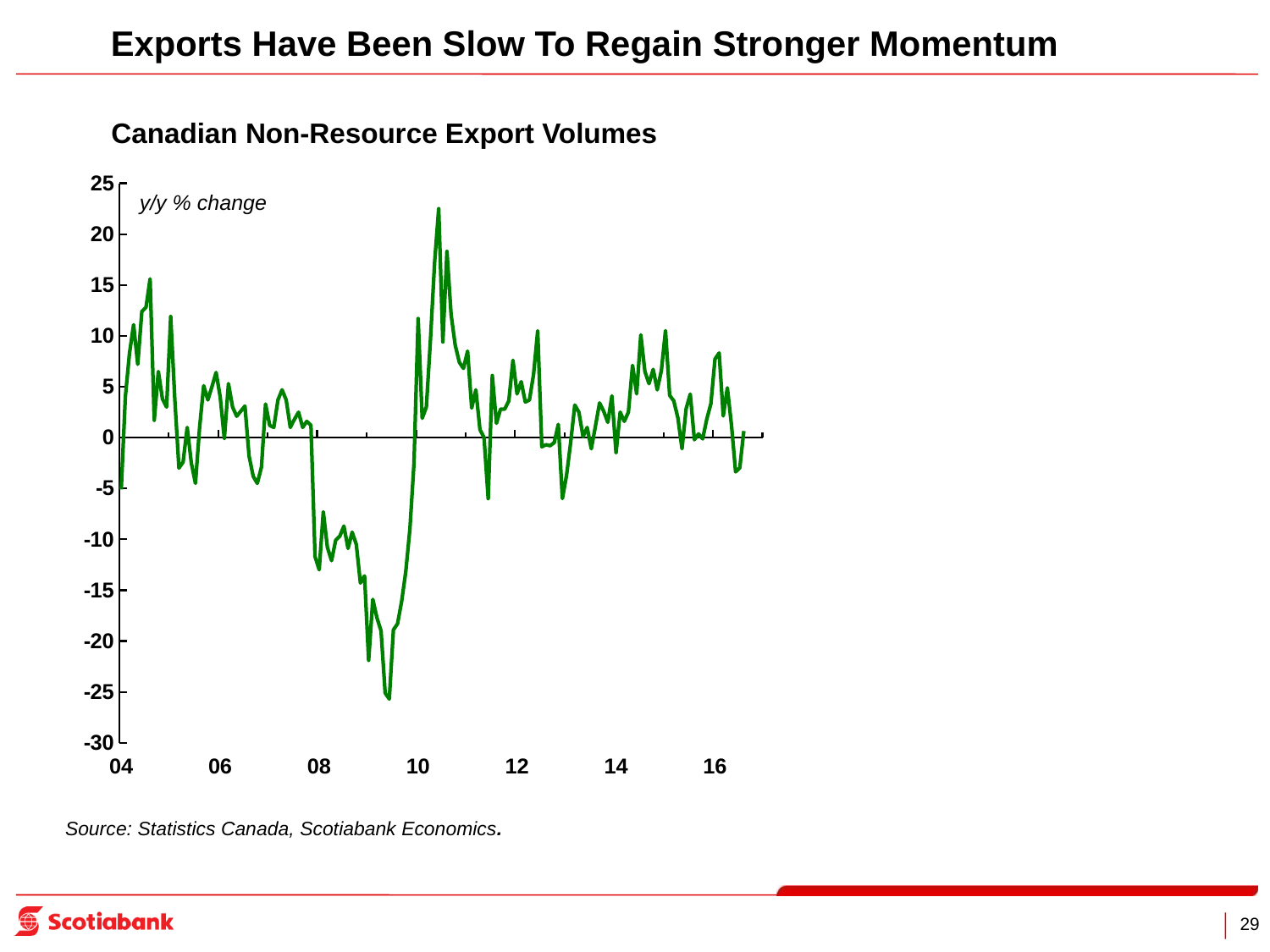

Exports Have Been Slow To Regain Stronger Momentum
Canadian Non-Resource Export Volumes

### Chart

| Category | exports |  |
|---|---|---|
| 37987 | -5.1 | None |
| 38018 | 4.0 | None |
| 38047 | 8.3 | None |
| 38078 | 11.1 | None |
| 38108 | 7.2 | None |
| 38139 | 12.4 | None |
| 38169 | 12.8 | None |
| 38200 | 15.6 | None |
| 38231 | 1.7 | None |
| 38261 | 6.5 | None |
| 38292 | 3.8 | None |
| 38322 | 3.0 | None |
| 38353 | 11.9 | None |
| 38384 | 3.7 | None |
| 38412 | -3.0 | None |
| 38443 | -2.4 | None |
| 38473 | 1.0 | None |
| 38504 | -2.5 | None |
| 38534 | -4.5 | None |
| 38565 | 1.0 | None |
| 38596 | 5.1 | None |
| 38626 | 3.7 | None |
| 38657 | 5.0 | None |
| 38687 | 6.4 | None |
| 38718 | 4.0 | None |
| 38749 | -0.1 | None |
| 38777 | 5.3 | None |
| 38808 | 3.0 | None |
| 38838 | 2.1 | None |
| 38869 | 2.6 | None |
| 38899 | 3.1 | None |
| 38930 | -1.8 | None |
| 38961 | -3.8 | None |
| 38991 | -4.5 | None |
| 39022 | -2.9 | None |
| 39052 | 3.3 | None |
| 39083 | 1.2 | None |
| 39114 | 1.0 | None |
| 39142 | 3.7 | None |
| 39173 | 4.7 | None |
| 39203 | 3.7 | None |
| 39234 | 1.0 | None |
| 39264 | 1.8 | None |
| 39295 | 2.5 | None |
| 39326 | 1.0 | None |
| 39356 | 1.6 | None |
| 39387 | 1.2 | None |
| 39417 | -11.7 | None |
| 39448 | -13.0 | None |
| 39479 | -7.3 | None |
| 39508 | -10.8 | None |
| 39539 | -12.1 | None |
| 39569 | -10.1 | None |
| 39600 | -9.700000000000001 | None |
| 39630 | -8.700000000000001 | None |
| 39661 | -10.9 | None |
| 39692 | -9.3 | None |
| 39722 | -10.5 | None |
| 39753 | -14.3 | None |
| 39783 | -13.6 | None |
| 39814 | -21.9 | None |
| 39845 | -15.9 | None |
| 39873 | -17.7 | None |
| 39904 | -19.0 | None |
| 39934 | -25.1 | None |
| 39965 | -25.7 | None |
| 39995 | -18.9 | None |
| 40026 | -18.3 | None |
| 40057 | -16.1 | None |
| 40087 | -13.2 | None |
| 40118 | -9.0 | None |
| 40148 | -2.5 | None |
| 40179 | 11.7 | None |
| 40210 | 1.9000000000000001 | None |
| 40238 | 3.0 | None |
| 40269 | 9.6 | None |
| 40299 | 17.2 | None |
| 40330 | 22.5 | None |
| 40360 | 9.4 | None |
| 40391 | 18.3 | None |
| 40422 | 12.1 | None |
| 40452 | 9.1 | None |
| 40483 | 7.4 | None |
| 40513 | 6.8 | None |
| 40544 | 8.5 | None |
| 40575 | 2.9 | None |
| 40603 | 4.7 | None |
| 40634 | 0.8 | None |
| 40664 | 0.0 | None |
| 40695 | -6.0 | None |
| 40725 | 6.1 | None |
| 40756 | 1.4 | None |
| 40787 | 2.8 | None |
| 40817 | 2.8 | None |
| 40848 | 3.6 | None |
| 40878 | 7.6 | None |
| 40909 | 4.3 | None |
| 40940 | 5.5 | None |
| 40969 | 3.5 | None |
| 41000 | 3.7 | None |
| 41030 | 6.2 | None |
| 41061 | 10.5 | None |
| 41091 | -0.9 | None |
| 41122 | -0.7000000000000002 | None |
| 41153 | -0.8 | None |
| 41183 | -0.5 | None |
| 41214 | 1.3 | None |
| 41244 | -6.0 | None |
| 41275 | -3.7 | None |
| 41306 | -0.5 | None |
| 41334 | 3.2 | None |
| 41365 | 2.5 | None |
| 41395 | 0.1 | None |
| 41426 | 1.0 | None |
| 41456 | -1.1 | None |
| 41487 | 1.1 | None |
| 41518 | 3.4 | None |
| 41548 | 2.6 | None |
| 41579 | 1.5 | None |
| 41609 | 4.1 | None |
| 41640 | -1.5 | None |
| 41671 | 2.5 | None |
| 41699 | 1.6 | None |
| 41730 | 2.5 | None |
| 41760 | 7.1 | None |
| 41791 | 4.3 | None |
| 41821 | 10.1 | None |
| 41852 | 6.5 | None |
| 41883 | 5.3 | None |
| 41913 | 6.7 | None |
| 41944 | 4.7 | None |
| 41974 | 6.6 | None |
| 42005 | 10.515134305126105 | None |
| 42036 | 4.154186321946392 | None |
| 42064 | 3.6145477396802925 | None |
| 42095 | 1.936459315111525 | None |
| 42125 | -1.0948544125143578 | None |
| 42156 | 2.8493950614015437 | None |
| 42186 | 4.2701716171862465 | None |
| 42217 | -0.2083239998207939 | None |
| 42248 | 0.36108831037781186 | None |
| 42278 | -0.12464801952318652 | None |
| 42309 | 1.801856712392431 | None |
| 42339 | 3.3398690883358904 | None |
| 42370 | 7.725923106204791 | None |
| 42401 | 8.319297074507322 | None |
| 42430 | 2.1291596699177098 | None |
| 42461 | 4.890762065099723 | None |
| 42491 | 1.2219794759758167 | None |
| 42522 | -3.3687454263976324 | None |
| 42552 | -2.9873412306562535 | None |
| 42583 | 0.64722739754727 | None |
| 42614 | None | None |
| 42644 | None | None |
| 42675 | None | None |
| 42705 | None | None |
y/y % change

Source: Statistics Canada, Scotiabank Economics.